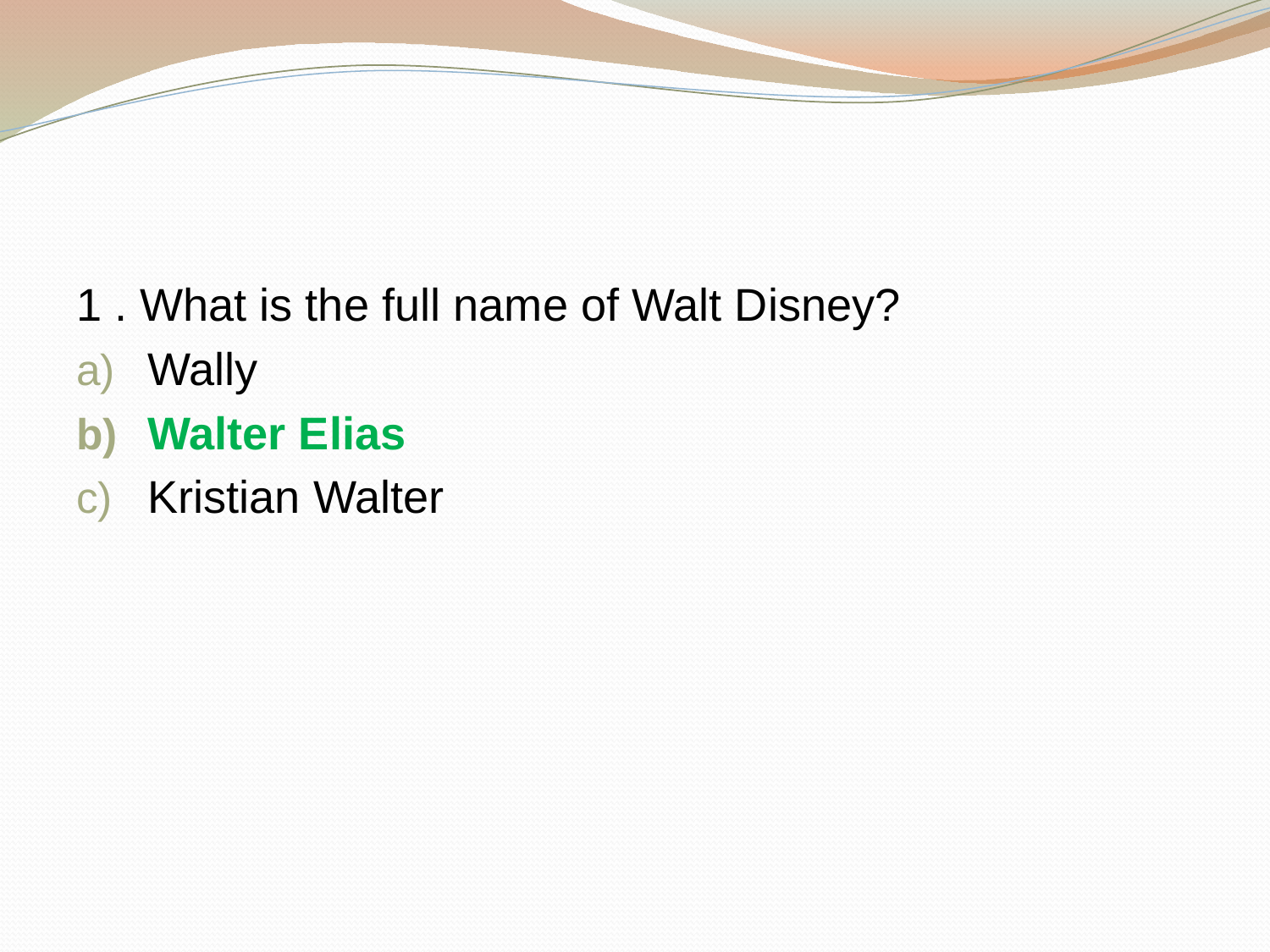

#
1 . What is the full name of Walt Disney?
Wally
Walter Elias
Kristian Walter